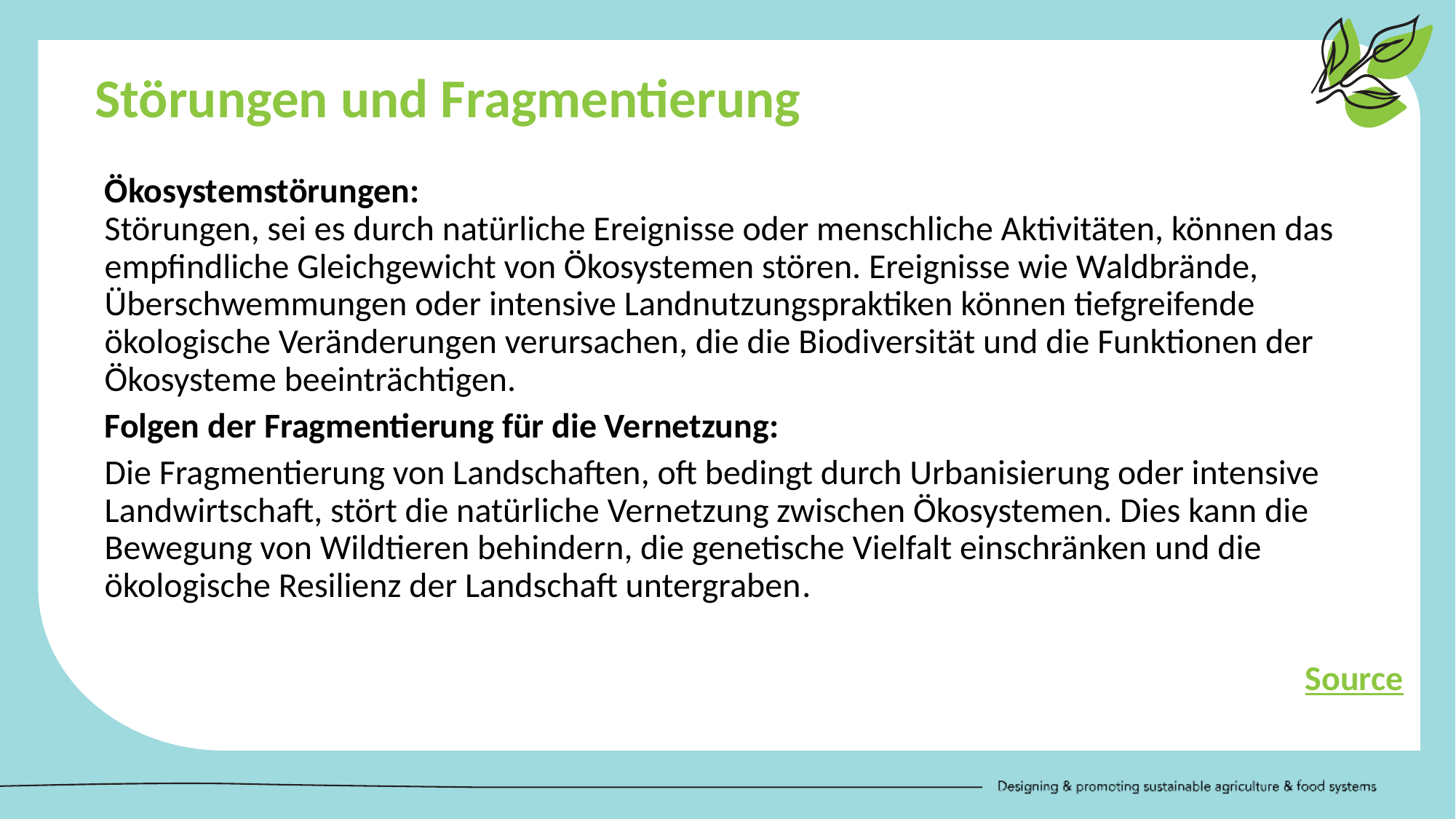

Störungen und Fragmentierung
Ökosystemstörungen:
Störungen, sei es durch natürliche Ereignisse oder menschliche Aktivitäten, können das empfindliche Gleichgewicht von Ökosystemen stören. Ereignisse wie Waldbrände, Überschwemmungen oder intensive Landnutzungspraktiken können tiefgreifende ökologische Veränderungen verursachen, die die Biodiversität und die Funktionen der Ökosysteme beeinträchtigen.
Folgen der Fragmentierung für die Vernetzung:
Die Fragmentierung von Landschaften, oft bedingt durch Urbanisierung oder intensive Landwirtschaft, stört die natürliche Vernetzung zwischen Ökosystemen. Dies kann die Bewegung von Wildtieren behindern, die genetische Vielfalt einschränken und die ökologische Resilienz der Landschaft untergraben.

											Source